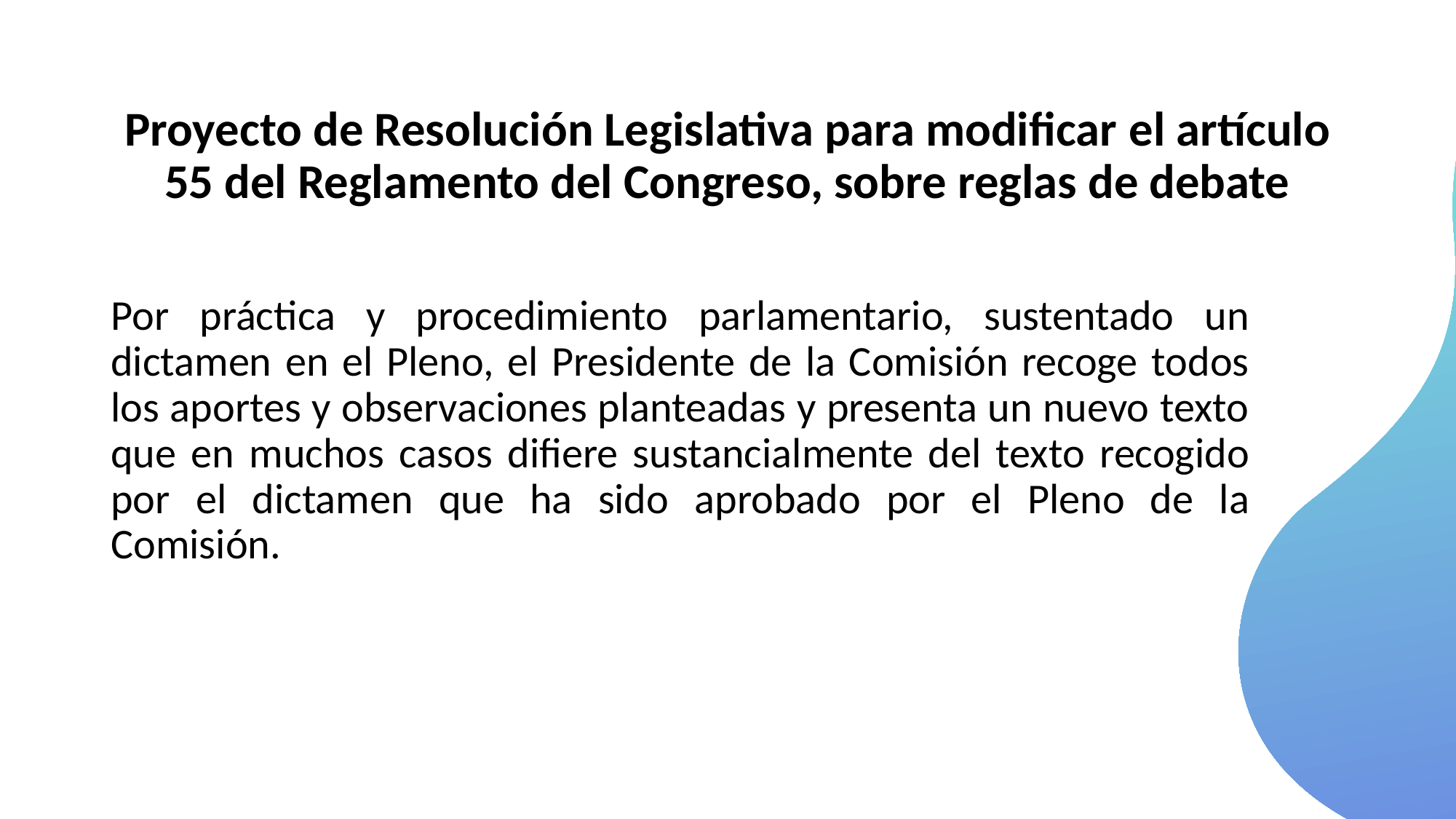

# Proyecto de Resolución Legislativa para modificar el artículo 55 del Reglamento del Congreso, sobre reglas de debate
Por práctica y procedimiento parlamentario, sustentado un dictamen en el Pleno, el Presidente de la Comisión recoge todos los aportes y observaciones planteadas y presenta un nuevo texto que en muchos casos difiere sustancialmente del texto recogido por el dictamen que ha sido aprobado por el Pleno de la Comisión.